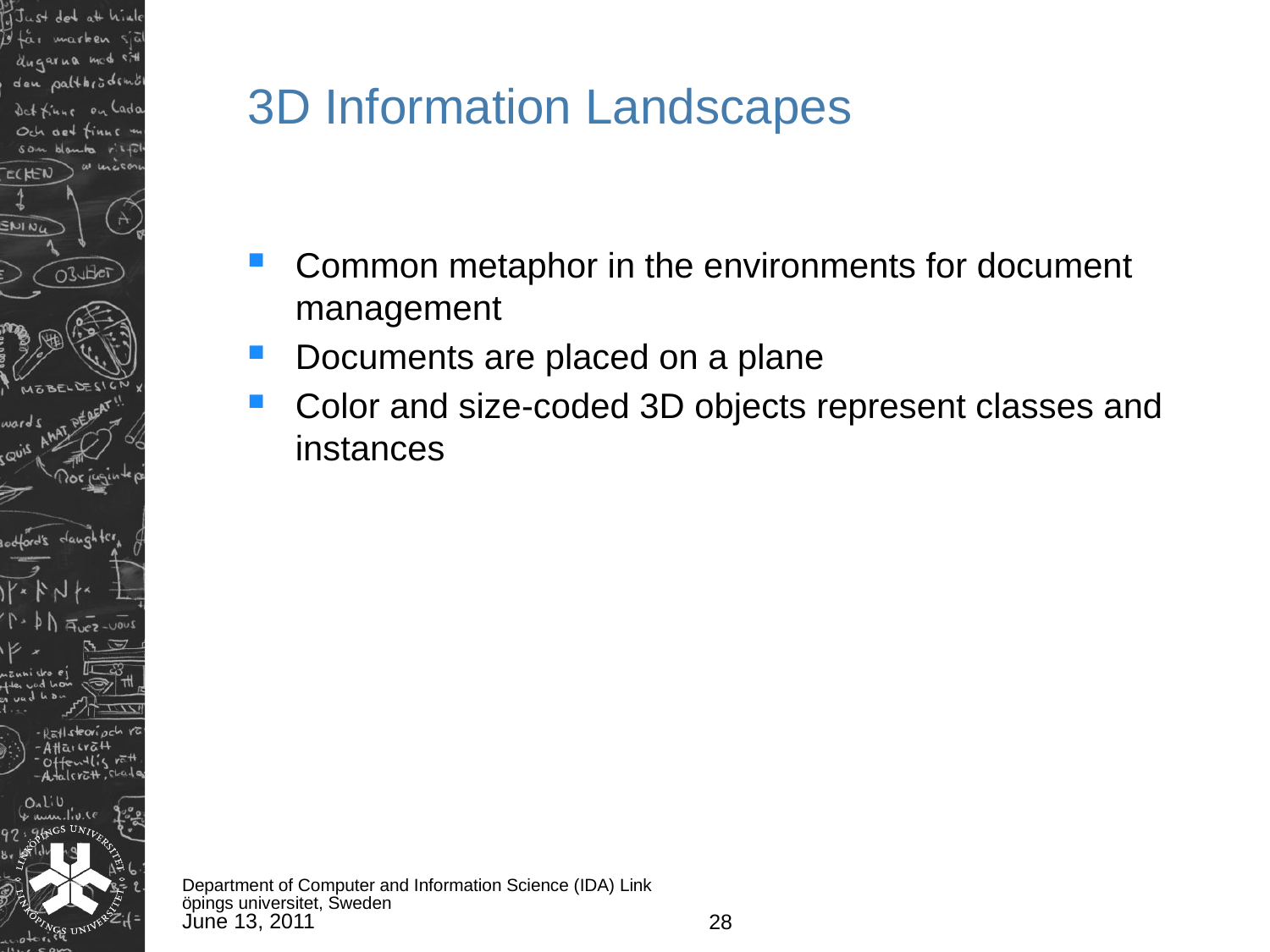

# 3D Information Landscapes
Common metaphor in the environments for document management
Documents are placed on a plane
Color and size-coded 3D objects represent classes and instances

Department of Computer and Information Science (IDA) Linköpings universitet, Sweden
June 13, 2011
28